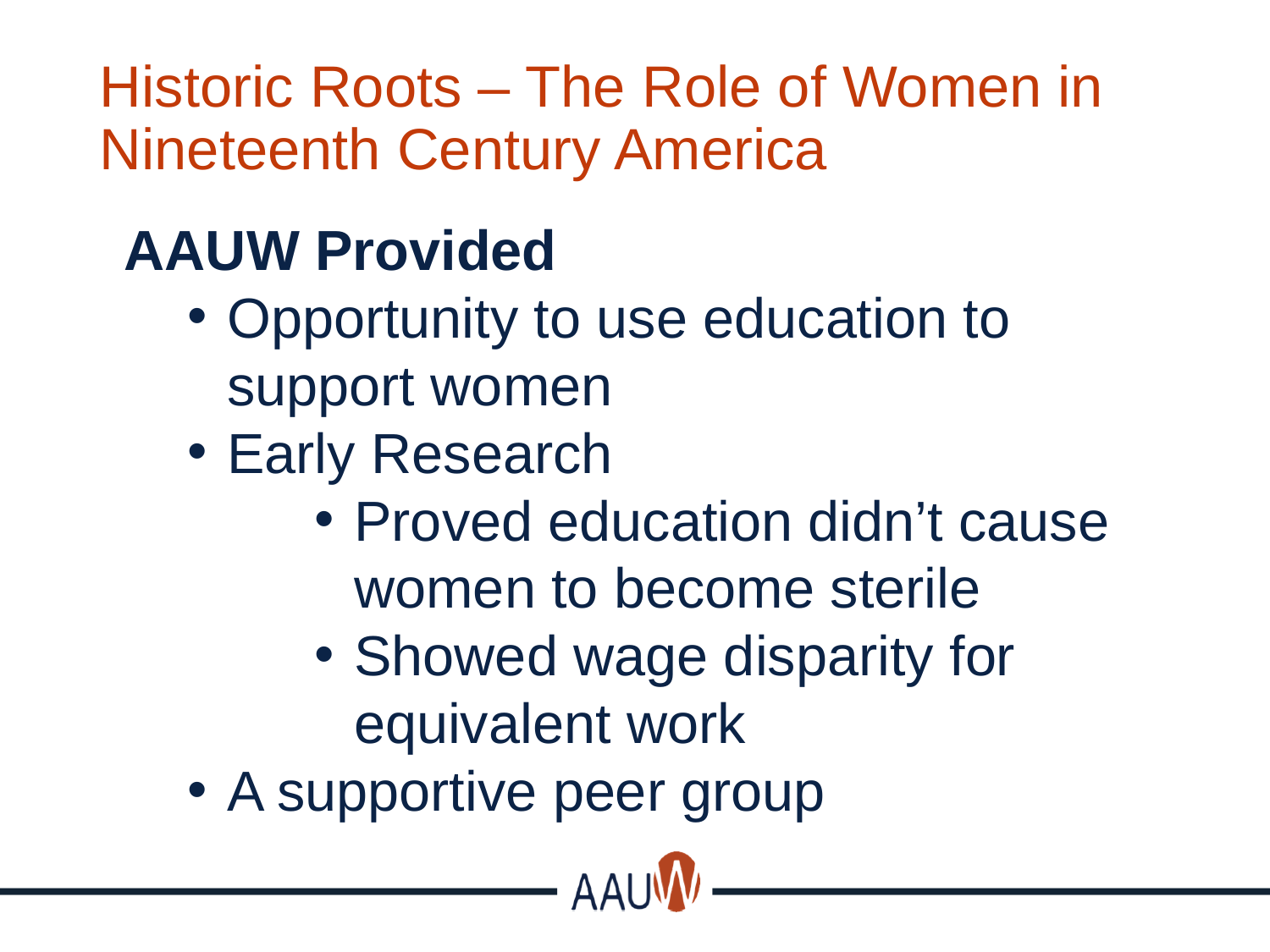

# Historic Roots – The Role of Women in Nineteenth Century America
AAUW Provided
Opportunity to use education to support women
Early Research
Proved education didn’t cause women to become sterile
Showed wage disparity for equivalent work
A supportive peer group